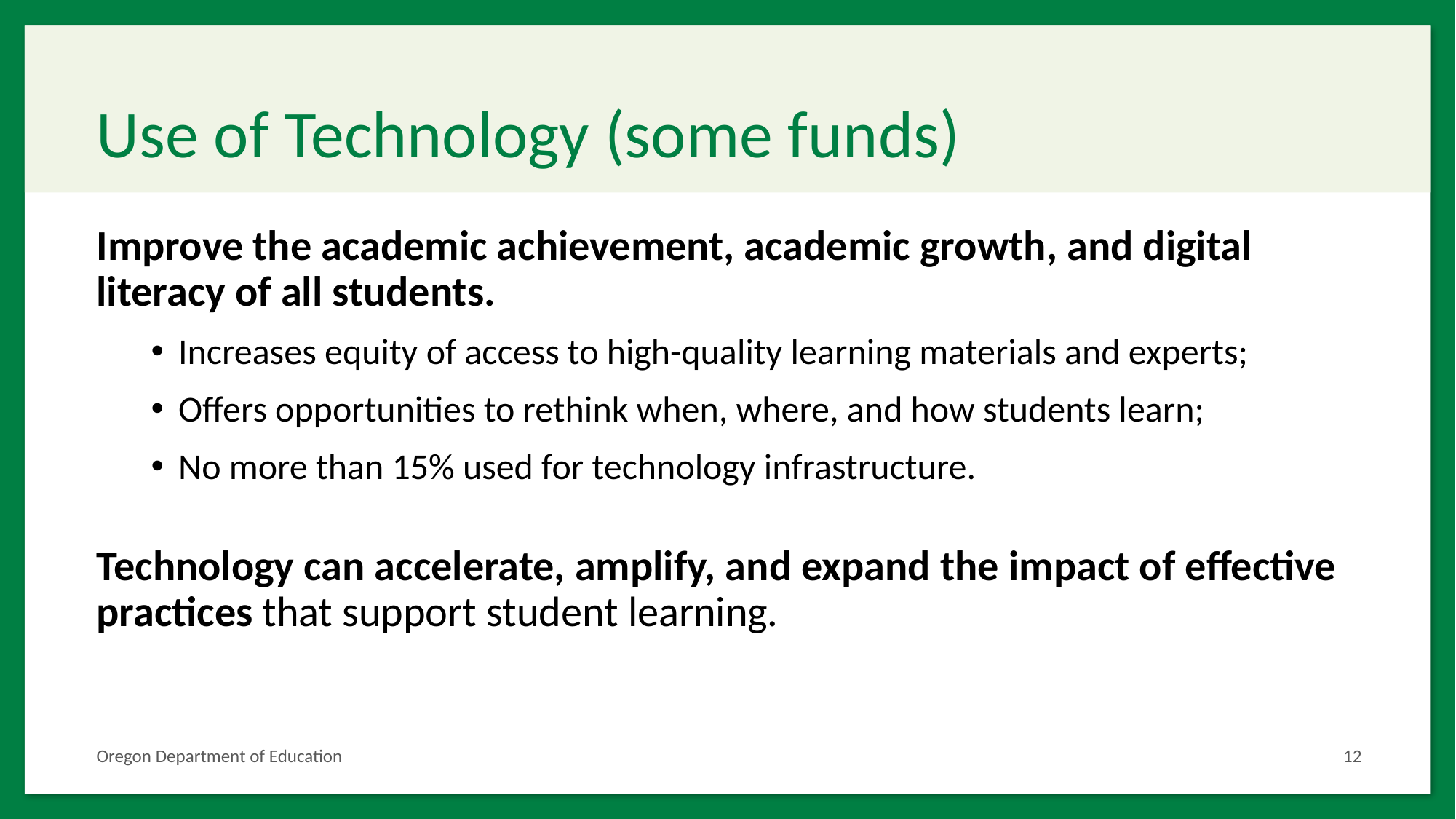

# Use of Technology (some funds)
Improve the academic achievement, academic growth, and digital literacy of all students.
Increases equity of access to high-quality learning materials and experts;
Offers opportunities to rethink when, where, and how students learn;
No more than 15% used for technology infrastructure.

Technology can accelerate, amplify, and expand the impact of effective practices that support student learning.

Oregon Department of Education
12